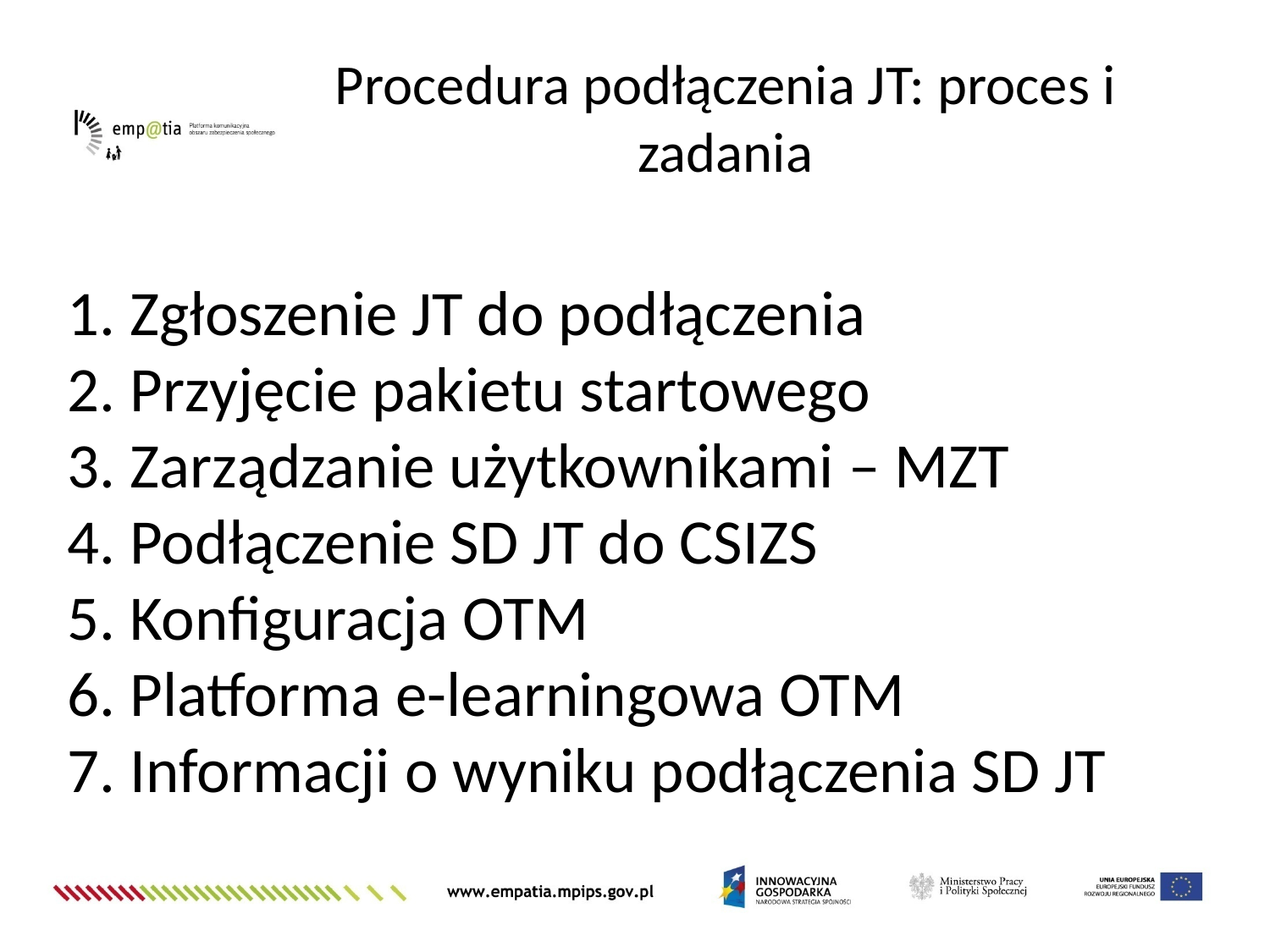

Procedura podłączenia JT: proces i zadania
1. Zgłoszenie JT do podłączenia
2. Przyjęcie pakietu startowego
3. Zarządzanie użytkownikami – MZT
4. Podłączenie SD JT do CSIZS
5. Konfiguracja OTM
6. Platforma e-learningowa OTM
7. Informacji o wyniku podłączenia SD JT